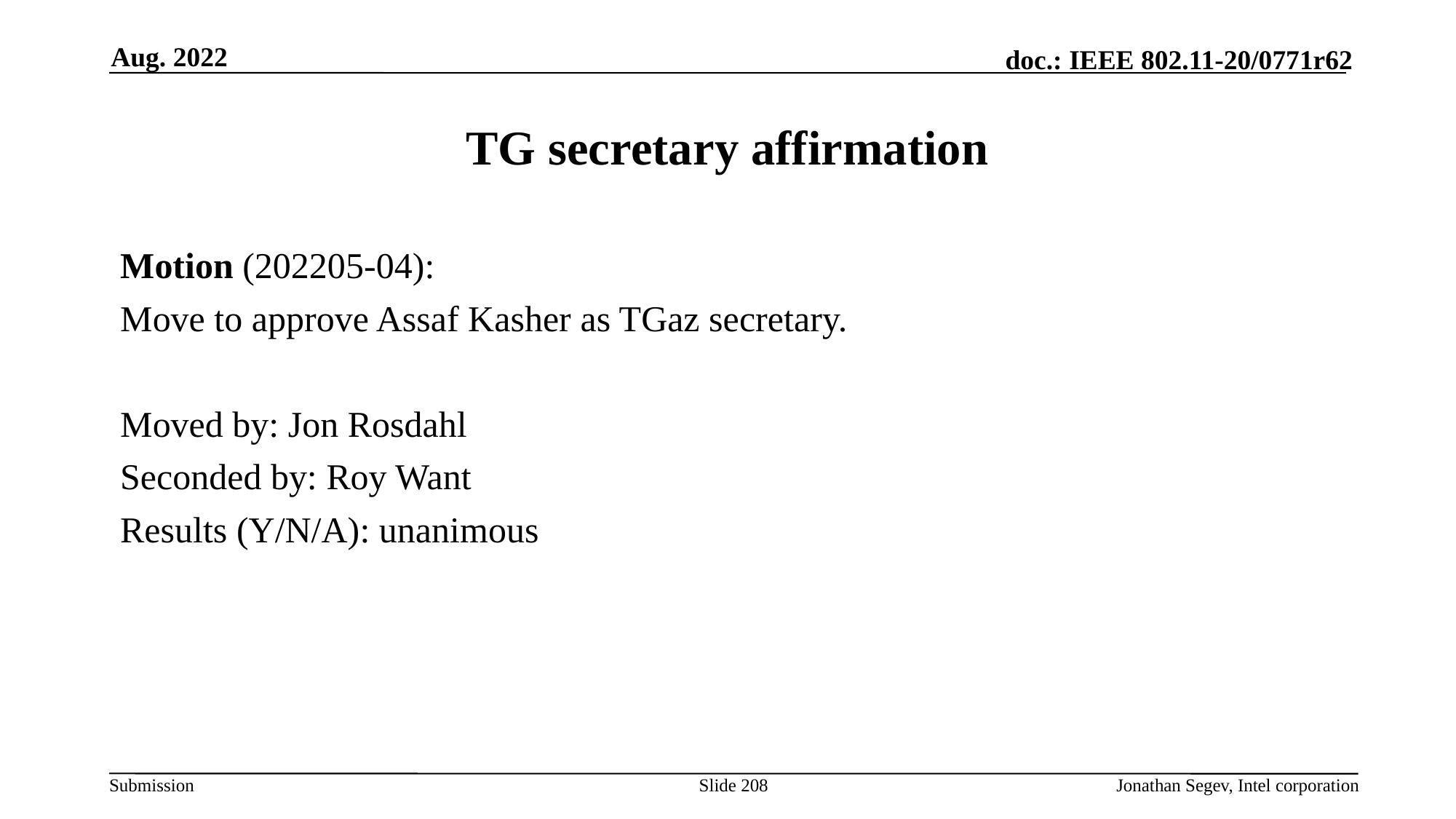

Aug. 2022
# TG secretary affirmation
Motion (202205-04):
Move to approve Assaf Kasher as TGaz secretary.

Moved by: Jon Rosdahl
Seconded by: Roy Want
Results (Y/N/A): unanimous

Slide 208
Jonathan Segev, Intel corporation